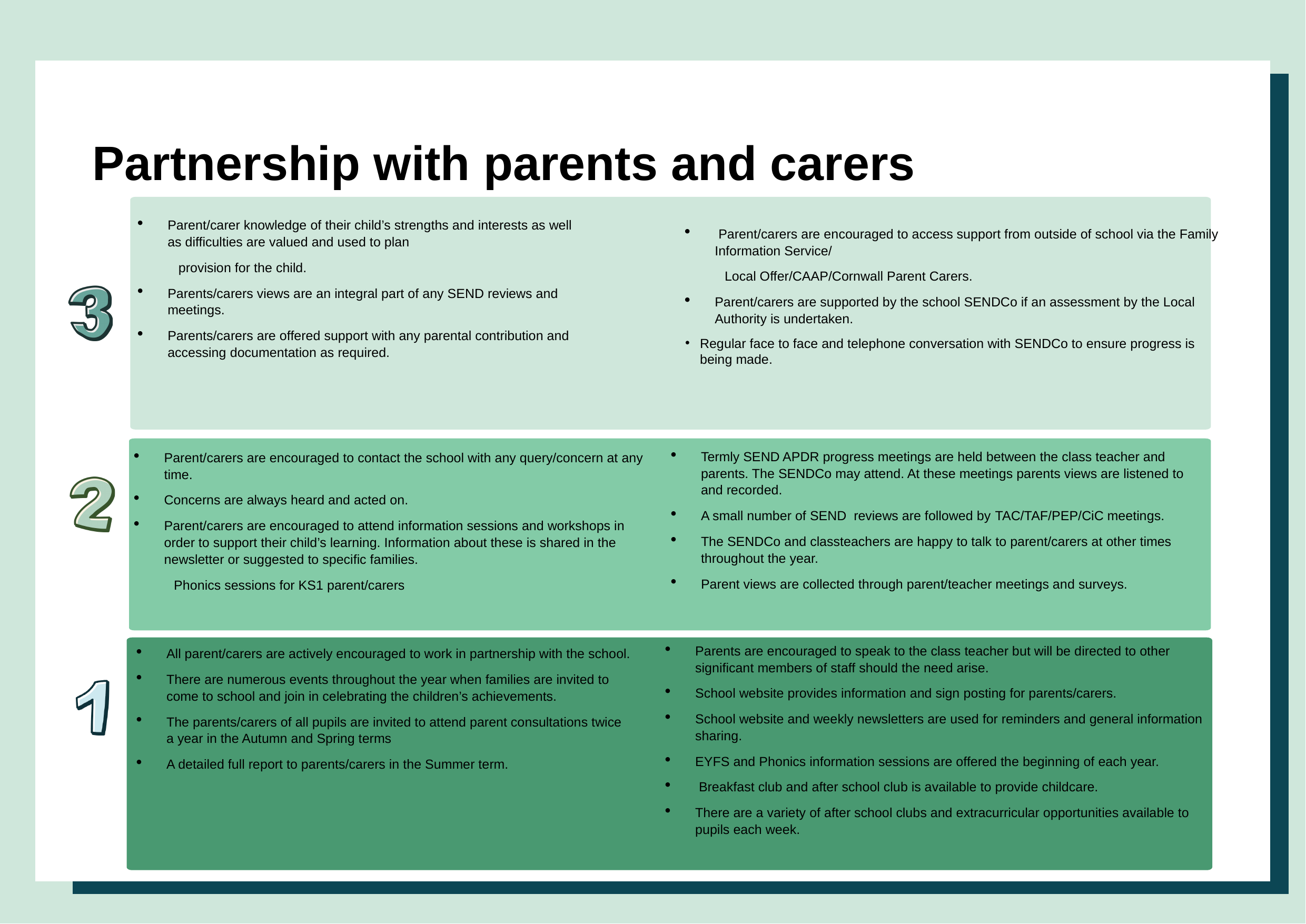

Partnership with parents and carers

Parent/carer knowledge of their child’s strengths and interests as well as difficulties are valued and used to plan
           provision for the child.
Parents/carers views are an integral part of any SEND reviews and meetings.
Parents/carers are offered support with any parental contribution and accessing documentation as required.
 Parent/carers are encouraged to access support from outside of school via the Family Information Service/
Local Offer/CAAP/Cornwall Parent Carers.
Parent/carers are supported by the school SENDCo if an assessment by the Local Authority is undertaken.
Regular face to face and telephone conversation with SENDCo to ensure progress is being made.

Termly SEND APDR progress meetings are held between the class teacher and parents. The SENDCo may attend. At these meetings parents views are listened to and recorded.
A small number of SEND  reviews are followed by TAC/TAF/PEP/CiC meetings.
The SENDCo and classteachers are happy to talk to parent/carers at other times throughout the year.
Parent views are collected through parent/teacher meetings and surveys.
Parent/carers are encouraged to contact the school with any query/concern at any time.
Concerns are always heard and acted on.
Parent/carers are encouraged to attend information sessions and workshops in order to support their child’s learning. Information about these is shared in the newsletter or suggested to specific families.
Phonics sessions for KS1 parent/carers

Parents are encouraged to speak to the class teacher but will be directed to other significant members of staff should the need arise.
School website provides information and sign posting for parents/carers.
School website and weekly newsletters are used for reminders and general information sharing.
EYFS and Phonics information sessions are offered the beginning of each year.
 Breakfast club and after school club is available to provide childcare.
There are a variety of after school clubs and extracurricular opportunities available to pupils each week.
All parent/carers are actively encouraged to work in partnership with the school.
There are numerous events throughout the year when families are invited to come to school and join in celebrating the children’s achievements.
The parents/carers of all pupils are invited to attend parent consultations twice a year in the Autumn and Spring terms
A detailed full report to parents/carers in the Summer term.